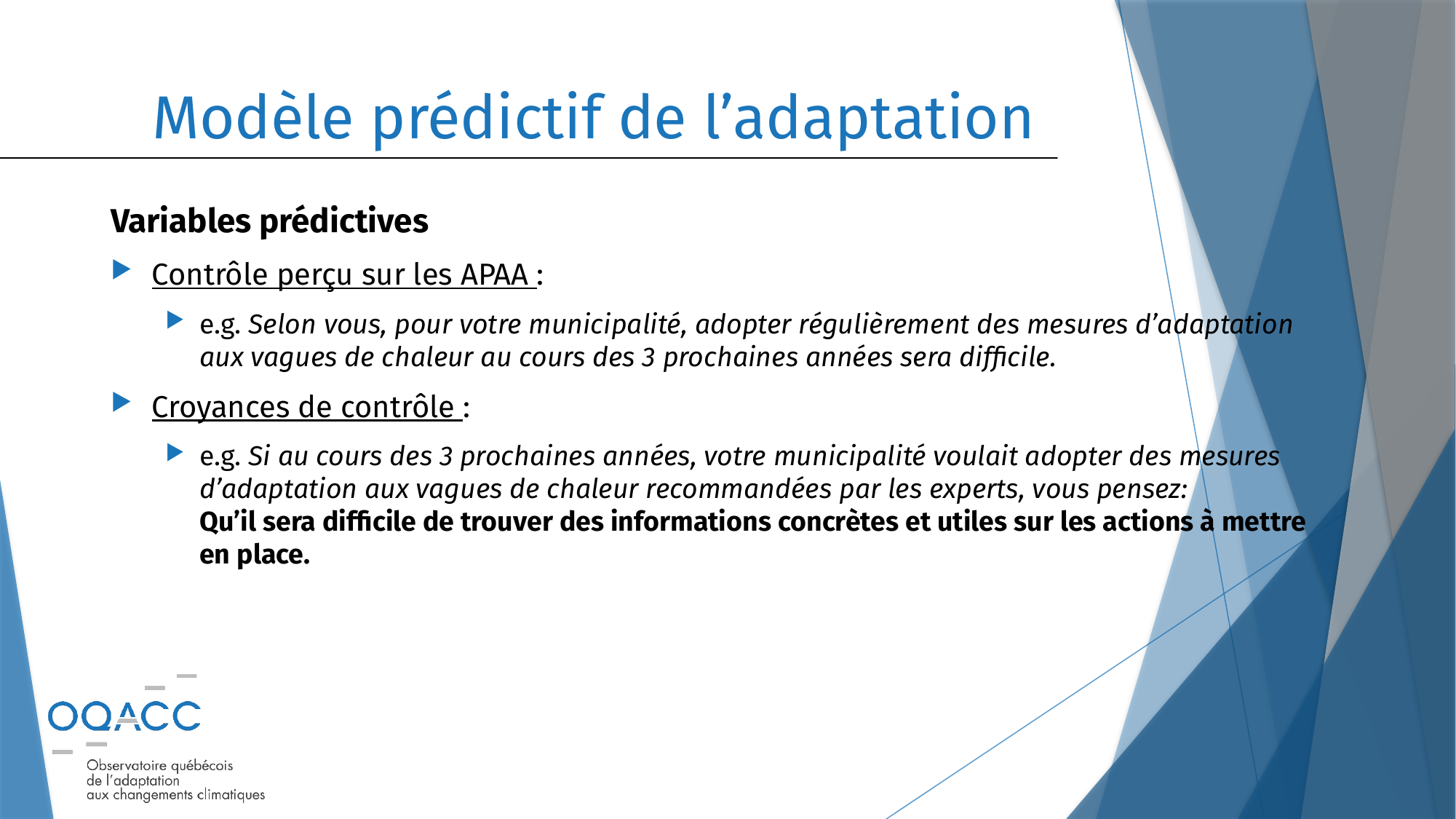

# Modèle prédictif de l’adaptation
Variables prédictives
Contrôle perçu sur les APAA :
e.g. Selon vous, pour votre municipalité, adopter régulièrement des mesures d’adaptation aux vagues de chaleur au cours des 3 prochaines années sera difficile.
Croyances de contrôle :
e.g. Si au cours des 3 prochaines années, votre municipalité voulait adopter des mesures d’adaptation aux vagues de chaleur recommandées par les experts, vous pensez:
Qu’il sera difficile de trouver des informations concrètes et utiles sur les actions à mettre en place.